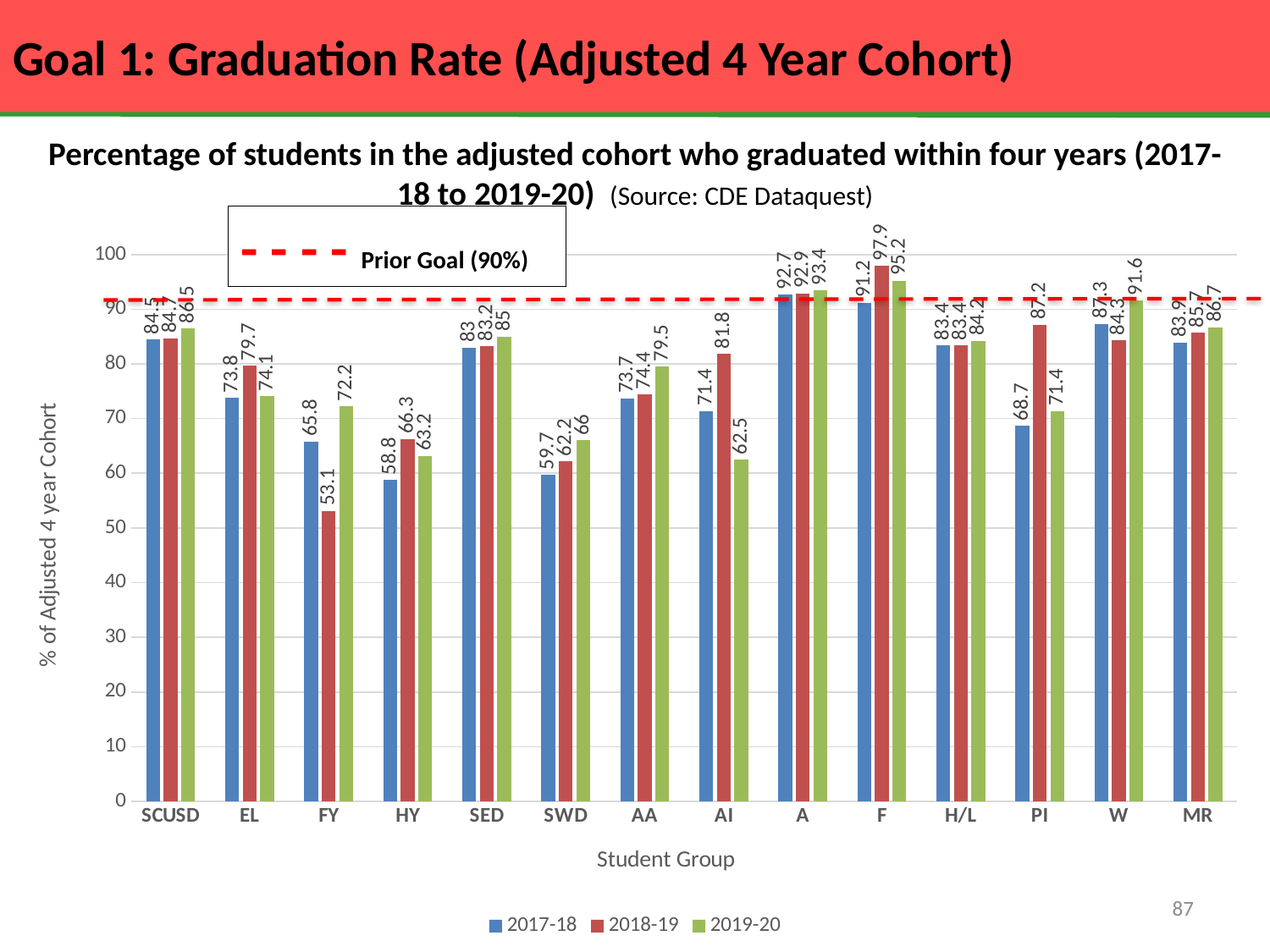

# Goal 1: Graduation Rate (Adjusted 4 Year Cohort)
Percentage of students in the adjusted cohort who graduated within four years (2017-18 to 2019-20)  (Source: CDE Dataquest)

- - - - Prior Goal (90%)

### Chart

| Category | 2017-18 | 2018-19 | 2019-20 |
|---|---|---|---|
| SCUSD | 84.5 | 84.7 | 86.5 |
| EL | 73.8 | 79.7 | 74.1 |
| FY | 65.8 | 53.1 | 72.2 |
| HY | 58.8 | 66.3 | 63.2 |
| SED | 83.0 | 83.2 | 85.0 |
| SWD | 59.7 | 62.2 | 66.0 |
| AA | 73.7 | 74.4 | 79.5 |
| AI | 71.4 | 81.8 | 62.5 |
| A | 92.7 | 92.9 | 93.4 |
| F | 91.2 | 97.9 | 95.2 |
| H/L | 83.4 | 83.4 | 84.2 |
| PI | 68.7 | 87.2 | 71.4 |
| W | 87.3 | 84.3 | 91.6 |
| MR | 83.9 | 85.7 | 86.7 |
87